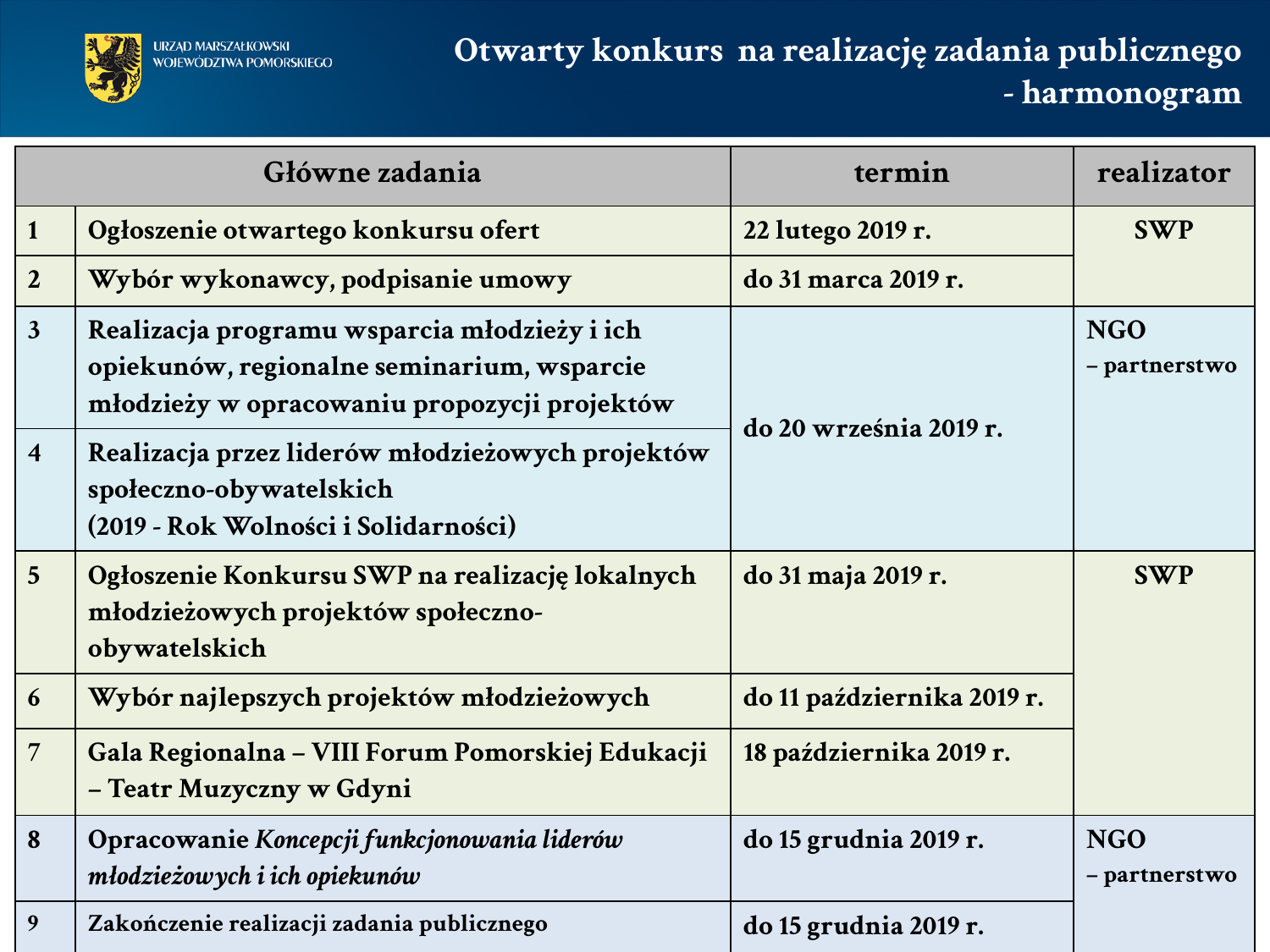

Otwarty konkurs  na realizację zadania publicznego
- harmonogram
| Główne zadania |  | termin | realizator |
| --- | --- | --- | --- |
| 1 | Ogłoszenie otwartego konkursu ofert | 22 lutego 2019 r. | SWP |
| 2 | Wybór wykonawcy, podpisanie umowy | do 31 marca 2019 r. |  |
| 3 | Realizacja programu wsparcia młodzieży i ich opiekunów, regionalne seminarium, wsparcie młodzieży w opracowaniu propozycji projektów | do 20 września 2019 r. | NGO – partnerstwo |
| 4 | Realizacja przez liderów młodzieżowych projektów społeczno-obywatelskich (2019 - Rok Wolności i Solidarności) |  |  |
| 5 | Ogłoszenie Konkursu SWP na realizację lokalnych młodzieżowych projektów społeczno-obywatelskich | do 31 maja 2019 r. | SWP |
| 6 | Wybór najlepszych projektów młodzieżowych | do 11 października 2019 r. |  |
| 7 | Gala Regionalna – VIII Forum Pomorskiej Edukacji – Teatr Muzyczny w Gdyni | 18 października 2019 r. |  |
| 8 | Opracowanie Koncepcji funkcjonowania liderów młodzieżowych i ich opiekunów | do 15 grudnia 2019 r. | NGO – partnerstwo |
| 9 | Zakończenie realizacji zadania publicznego | do 15 grudnia 2019 r. |  |